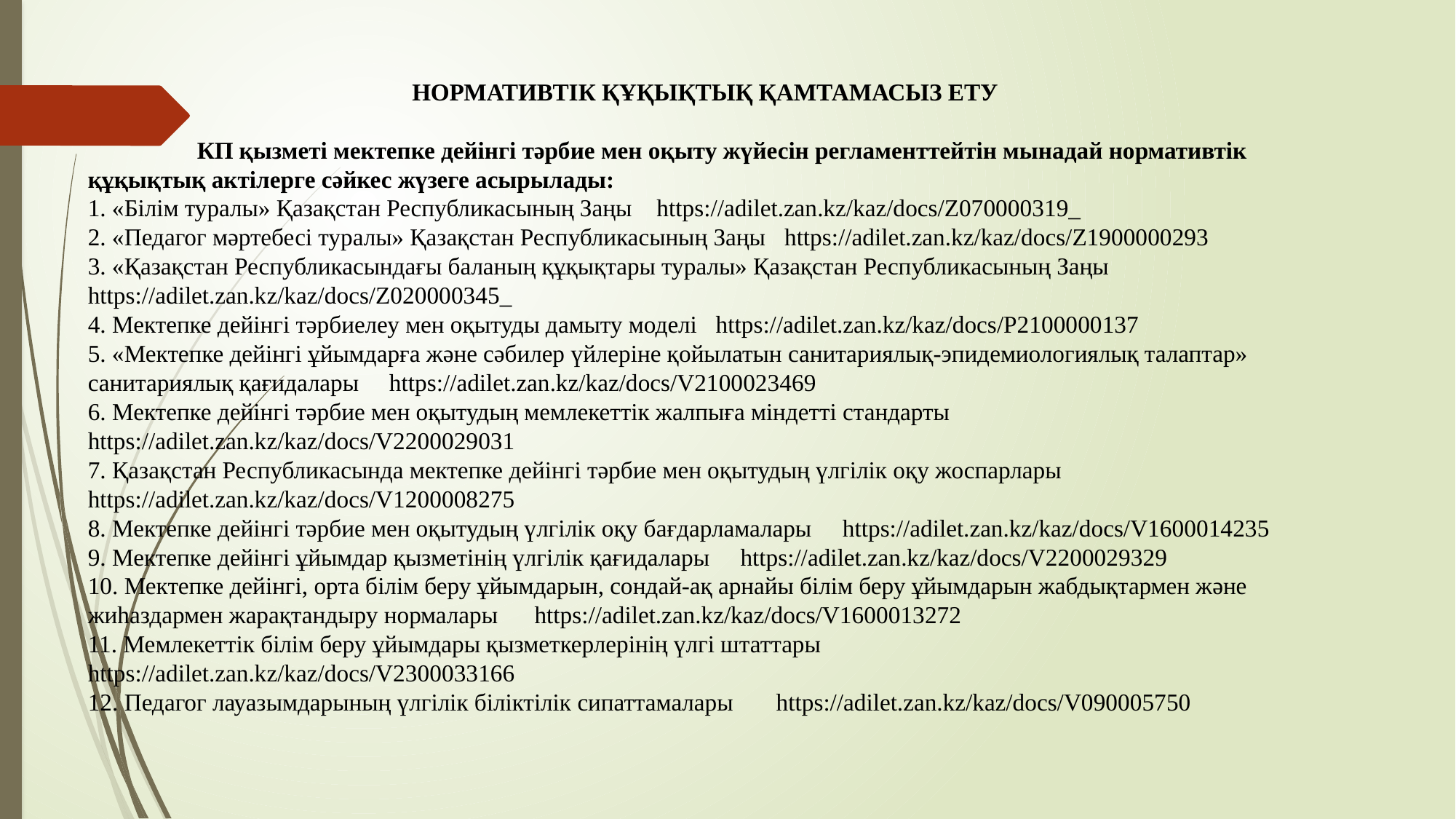

НОРМАТИВТІК ҚҰҚЫҚТЫҚ ҚАМТАМАСЫЗ ЕТУ

	КП қызметі мектепке дейінгі тәрбие мен оқыту жүйесін регламенттейтін мынадай нормативтік
құқықтық актілерге сәйкес жүзеге асырылады:
1. «Білім туралы» Қазақстан Республикасының Заңы    https://adilet.zan.kz/kaz/docs/Z070000319_
2. «Педагог мәртебесі туралы» Қазақстан Республикасының Заңы   https://adilet.zan.kz/kaz/docs/Z1900000293
3. «Қазақстан Республикасындағы баланың құқықтары туралы» Қазақстан Республикасының Заңы
https://adilet.zan.kz/kaz/docs/Z020000345_
4. Мектепке дейінгі тәрбиелеу мен оқытуды дамыту моделі   https://adilet.zan.kz/kaz/docs/P2100000137
5. «Мектепке дейінгі ұйымдарға және сәбилер үйлеріне қойылатын санитариялық-эпидемиологиялық талаптар» санитариялық қағидалары     https://adilet.zan.kz/kaz/docs/V2100023469
6. Мектепке дейінгі тәрбие мен оқытудың мемлекеттік жалпыға міндетті стандарты
https://adilet.zan.kz/kaz/docs/V2200029031
7. Қазақстан Республикасында мектепке дейінгі тәрбие мен оқытудың үлгілік оқу жоспарлары https://adilet.zan.kz/kaz/docs/V1200008275
8. Мектепке дейінгі тәрбие мен оқытудың үлгілік оқу бағдарламалары     https://adilet.zan.kz/kaz/docs/V1600014235
9. Мектепке дейінгі ұйымдар қызметінің үлгілік қағидалары     https://adilet.zan.kz/kaz/docs/V2200029329
10. Мектепке дейінгі, орта білім беру ұйымдарын, сондай-ақ арнайы білім беру ұйымдарын жабдықтармен және жиһаздармен жарақтандыру нормалары      https://adilet.zan.kz/kaz/docs/V1600013272
11. Мемлекеттік білім беру ұйымдары қызметкерлерінің үлгі штаттары
https://adilet.zan.kz/kaz/docs/V2300033166
12. Педагог лауазымдарының үлгілік біліктілік сипаттамалары       https://adilet.zan.kz/kaz/docs/V090005750